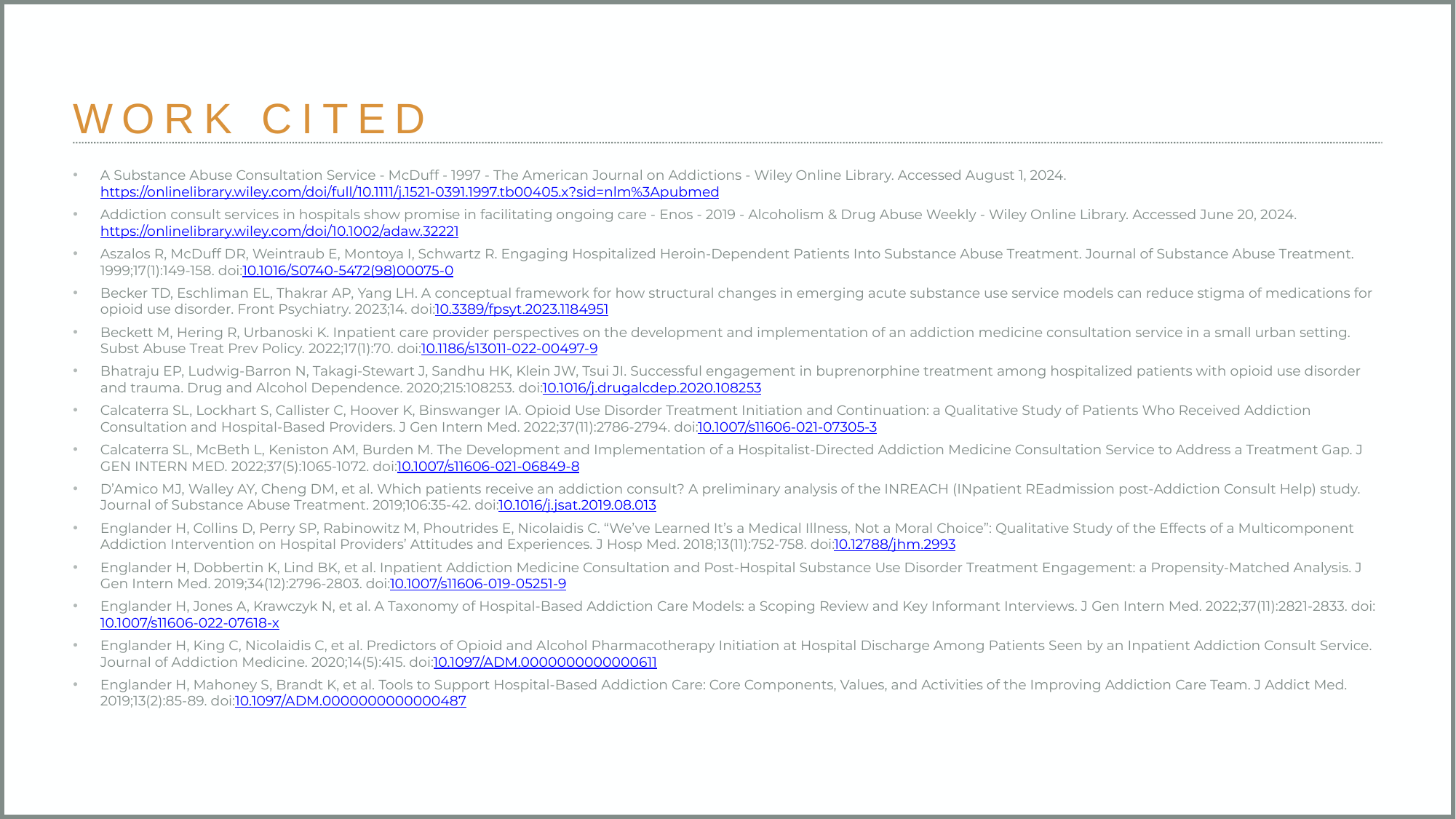

# WORK CITED
A Substance Abuse Consultation Service - McDuff - 1997 - The American Journal on Addictions - Wiley Online Library. Accessed August 1, 2024. https://onlinelibrary.wiley.com/doi/full/10.1111/j.1521-0391.1997.tb00405.x?sid=nlm%3Apubmed
Addiction consult services in hospitals show promise in facilitating ongoing care - Enos - 2019 - Alcoholism & Drug Abuse Weekly - Wiley Online Library. Accessed June 20, 2024. https://onlinelibrary.wiley.com/doi/10.1002/adaw.32221
Aszalos R, McDuff DR, Weintraub E, Montoya I, Schwartz R. Engaging Hospitalized Heroin-Dependent Patients Into Substance Abuse Treatment. Journal of Substance Abuse Treatment. 1999;17(1):149-158. doi:10.1016/S0740-5472(98)00075-0
Becker TD, Eschliman EL, Thakrar AP, Yang LH. A conceptual framework for how structural changes in emerging acute substance use service models can reduce stigma of medications for opioid use disorder. Front Psychiatry. 2023;14. doi:10.3389/fpsyt.2023.1184951
Beckett M, Hering R, Urbanoski K. Inpatient care provider perspectives on the development and implementation of an addiction medicine consultation service in a small urban setting. Subst Abuse Treat Prev Policy. 2022;17(1):70. doi:10.1186/s13011-022-00497-9
Bhatraju EP, Ludwig-Barron N, Takagi-Stewart J, Sandhu HK, Klein JW, Tsui JI. Successful engagement in buprenorphine treatment among hospitalized patients with opioid use disorder and trauma. Drug and Alcohol Dependence. 2020;215:108253. doi:10.1016/j.drugalcdep.2020.108253
Calcaterra SL, Lockhart S, Callister C, Hoover K, Binswanger IA. Opioid Use Disorder Treatment Initiation and Continuation: a Qualitative Study of Patients Who Received Addiction Consultation and Hospital-Based Providers. J Gen Intern Med. 2022;37(11):2786-2794. doi:10.1007/s11606-021-07305-3
Calcaterra SL, McBeth L, Keniston AM, Burden M. The Development and Implementation of a Hospitalist-Directed Addiction Medicine Consultation Service to Address a Treatment Gap. J GEN INTERN MED. 2022;37(5):1065-1072. doi:10.1007/s11606-021-06849-8
D’Amico MJ, Walley AY, Cheng DM, et al. Which patients receive an addiction consult? A preliminary analysis of the INREACH (INpatient REadmission post-Addiction Consult Help) study. Journal of Substance Abuse Treatment. 2019;106:35-42. doi:10.1016/j.jsat.2019.08.013
Englander H, Collins D, Perry SP, Rabinowitz M, Phoutrides E, Nicolaidis C. “We’ve Learned It’s a Medical Illness, Not a Moral Choice”: Qualitative Study of the Effects of a Multicomponent Addiction Intervention on Hospital Providers’ Attitudes and Experiences. J Hosp Med. 2018;13(11):752-758. doi:10.12788/jhm.2993
Englander H, Dobbertin K, Lind BK, et al. Inpatient Addiction Medicine Consultation and Post-Hospital Substance Use Disorder Treatment Engagement: a Propensity-Matched Analysis. J Gen Intern Med. 2019;34(12):2796-2803. doi:10.1007/s11606-019-05251-9
Englander H, Jones A, Krawczyk N, et al. A Taxonomy of Hospital-Based Addiction Care Models: a Scoping Review and Key Informant Interviews. J Gen Intern Med. 2022;37(11):2821-2833. doi:10.1007/s11606-022-07618-x
Englander H, King C, Nicolaidis C, et al. Predictors of Opioid and Alcohol Pharmacotherapy Initiation at Hospital Discharge Among Patients Seen by an Inpatient Addiction Consult Service. Journal of Addiction Medicine. 2020;14(5):415. doi:10.1097/ADM.0000000000000611
Englander H, Mahoney S, Brandt K, et al. Tools to Support Hospital-Based Addiction Care: Core Components, Values, and Activities of the Improving Addiction Care Team. J Addict Med. 2019;13(2):85-89. doi:10.1097/ADM.0000000000000487